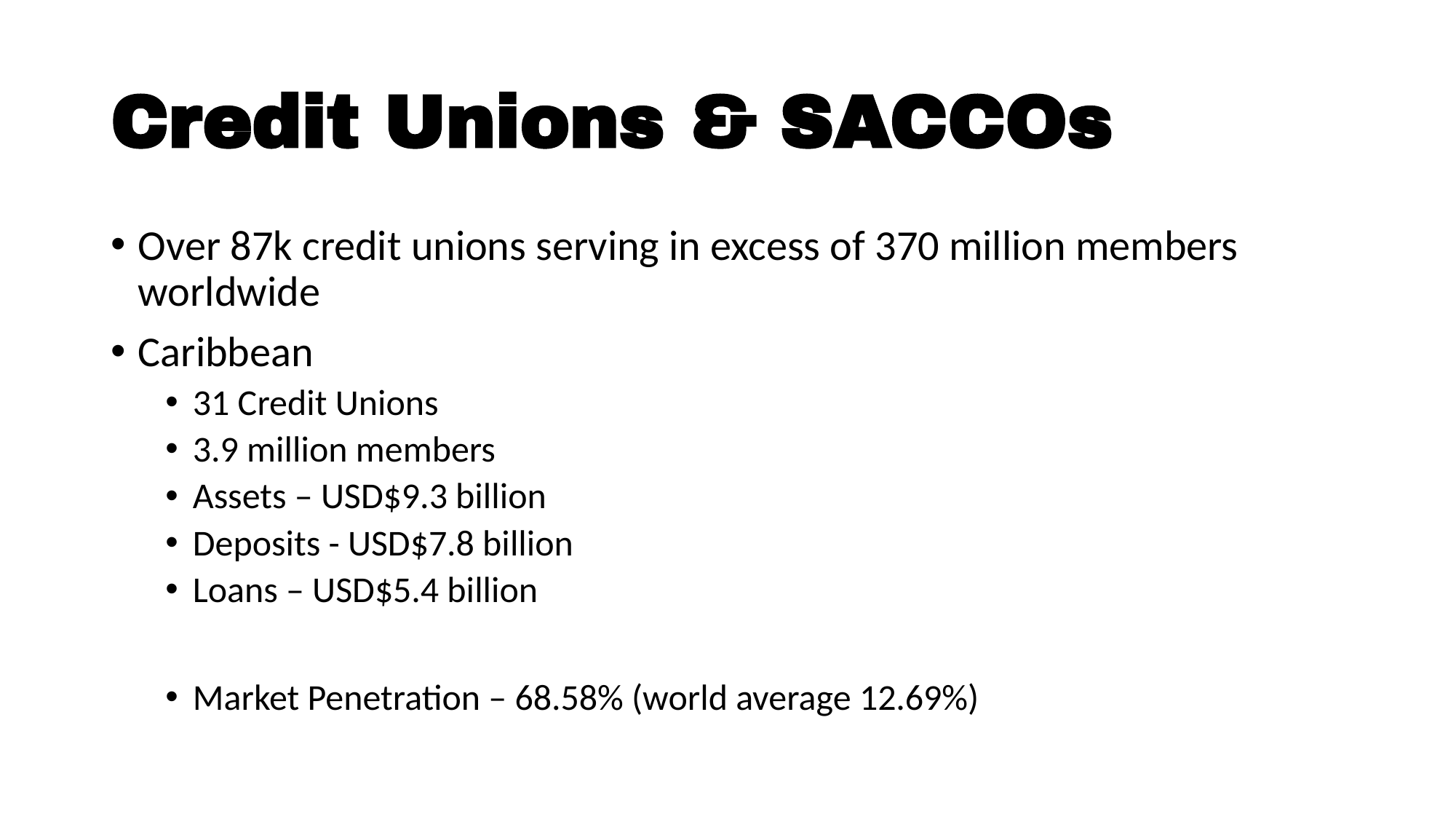

# Credit Unions & SACCOs
Over 87k credit unions serving in excess of 370 million members worldwide
Caribbean
31 Credit Unions
3.9 million members
Assets – USD$9.3 billion
Deposits - USD$7.8 billion
Loans – USD$5.4 billion

Market Penetration – 68.58% (world average 12.69%)